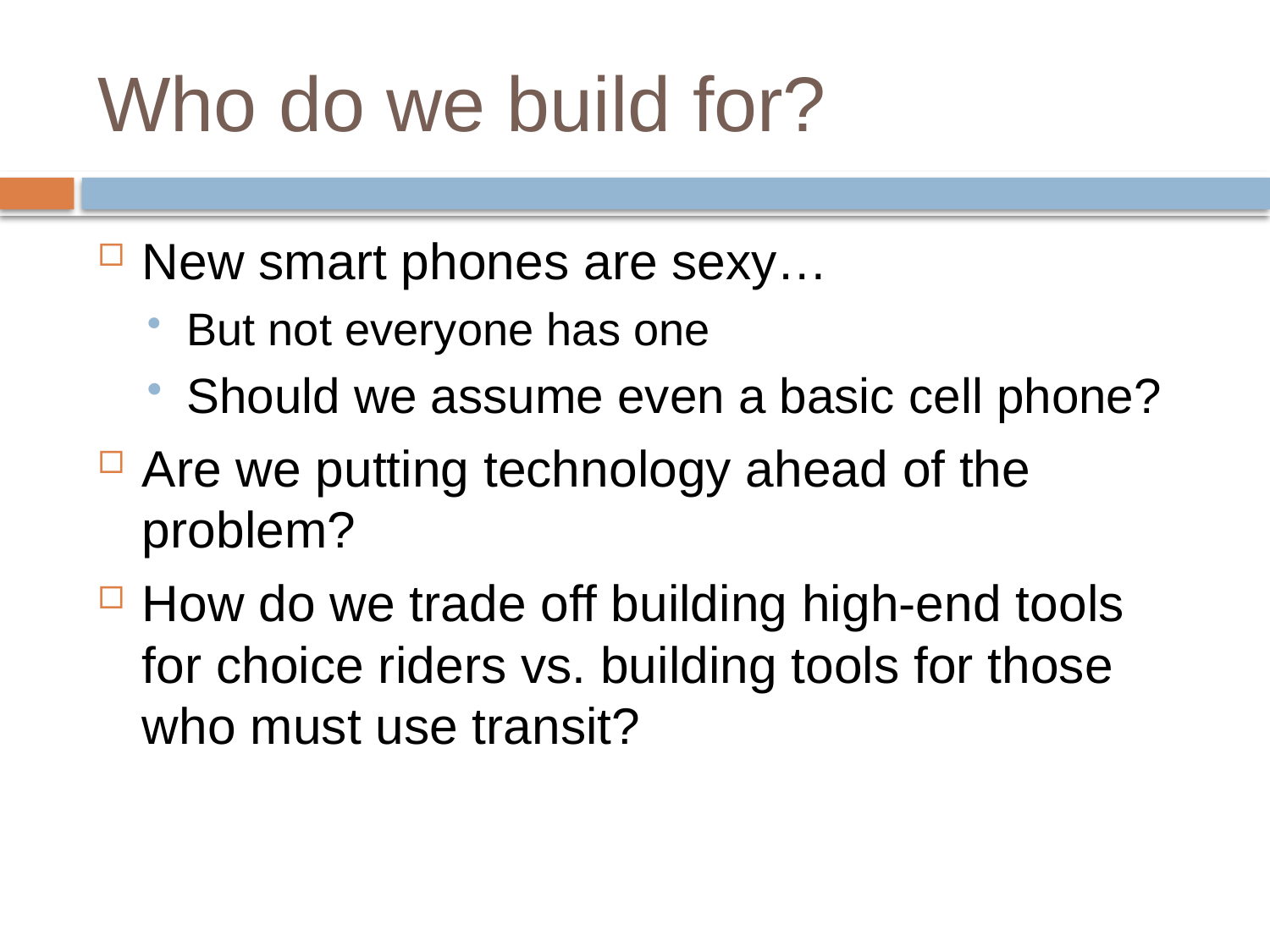

# Who do we build for?
New smart phones are sexy…
But not everyone has one
Should we assume even a basic cell phone?
Are we putting technology ahead of the problem?
How do we trade off building high-end tools
for choice riders vs. building tools for those who must use transit?